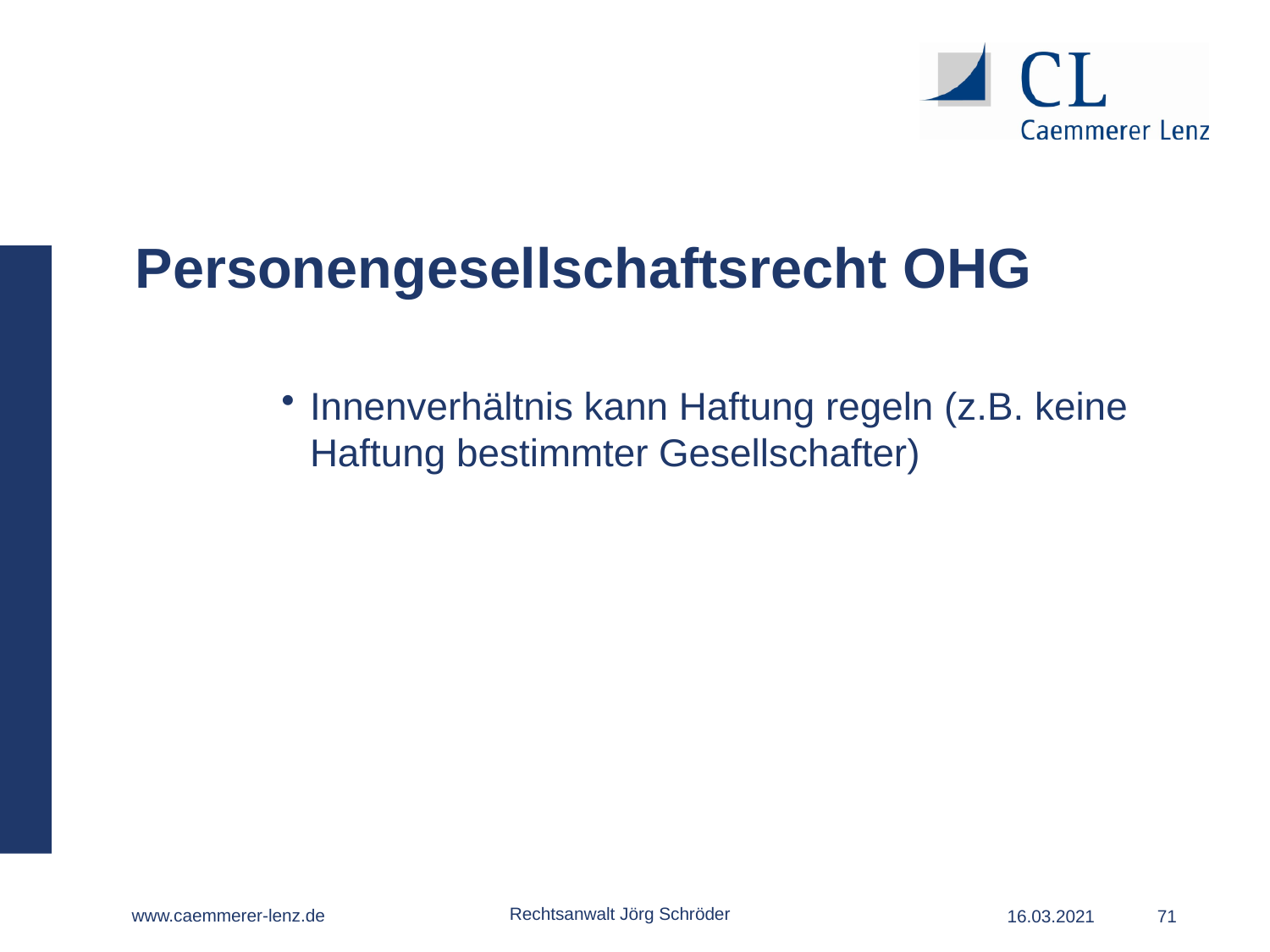

Personengesellschaftsrecht OHG
Innenverhältnis kann Haftung regeln (z.B. keine Haftung bestimmter Gesellschafter)